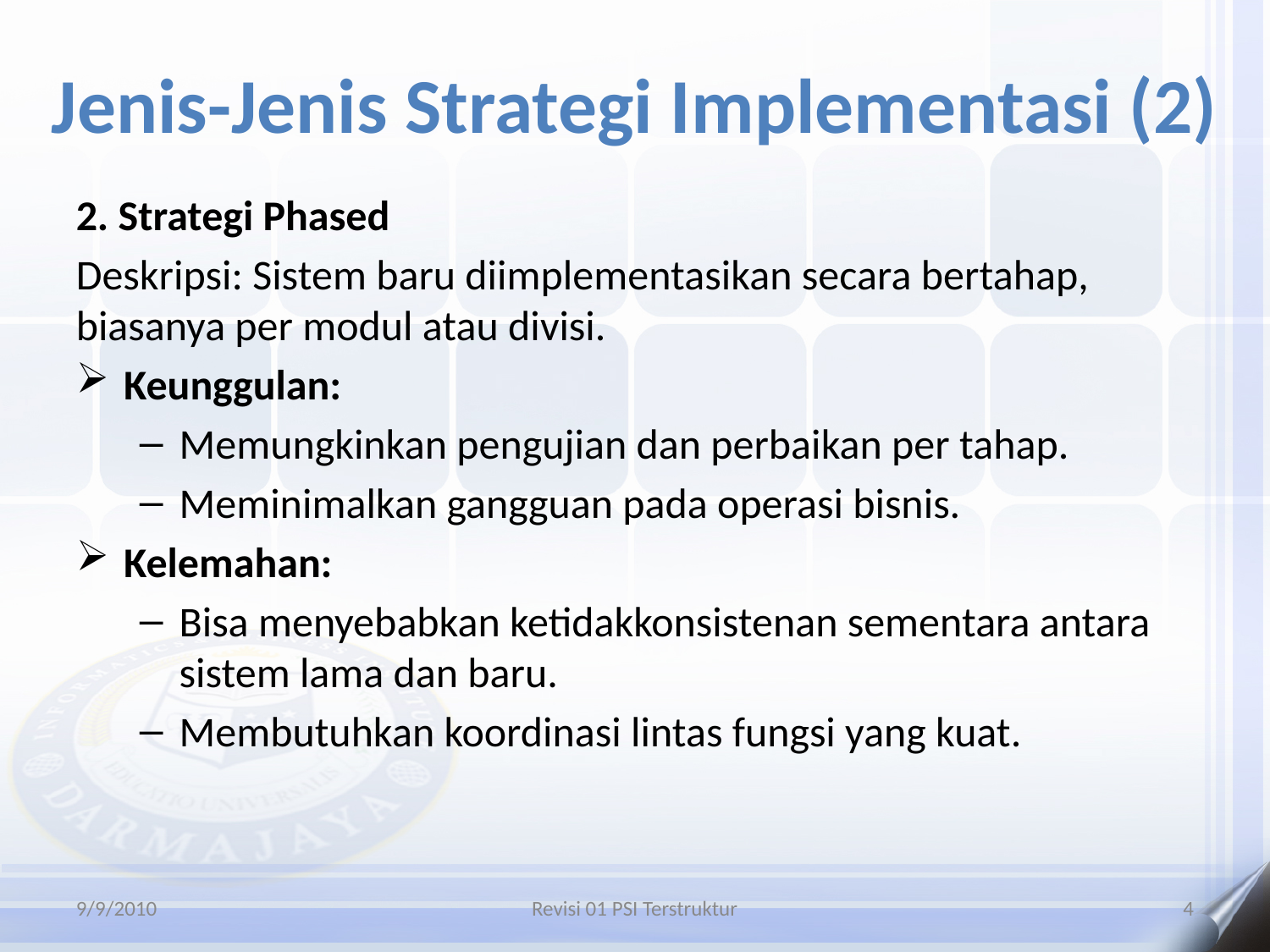

# Jenis-Jenis Strategi Implementasi (2)
2. Strategi Phased
Deskripsi: Sistem baru diimplementasikan secara bertahap, biasanya per modul atau divisi.
Keunggulan:
Memungkinkan pengujian dan perbaikan per tahap.
Meminimalkan gangguan pada operasi bisnis.
Kelemahan:
Bisa menyebabkan ketidakkonsistenan sementara antara sistem lama dan baru.
Membutuhkan koordinasi lintas fungsi yang kuat.

9/9/2010
Revisi 01 PSI Terstruktur
4